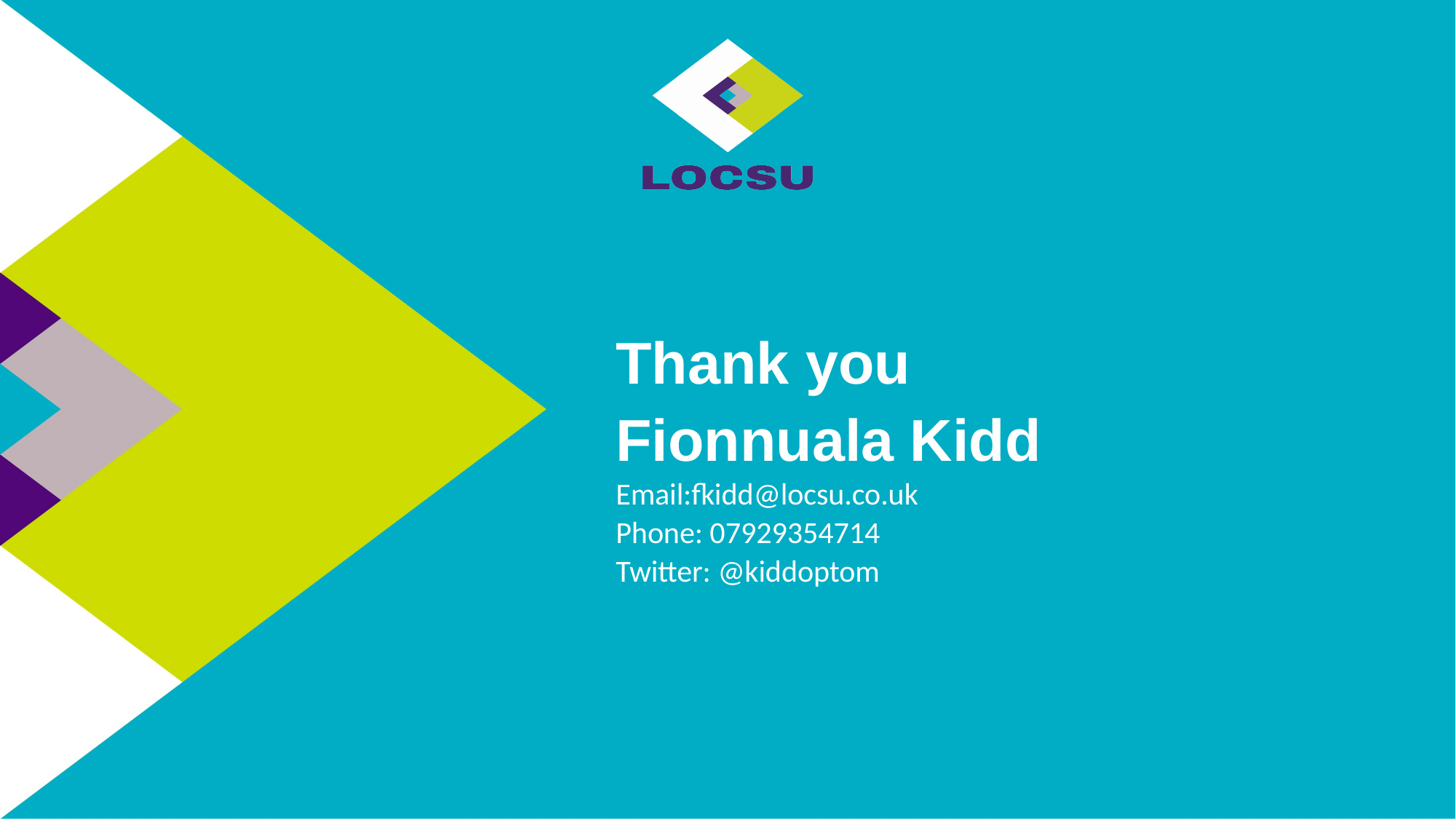

# Thank you Fionnuala Kidd Email:fkidd@locsu.co.uk Phone: 07929354714 Twitter: @kiddoptom